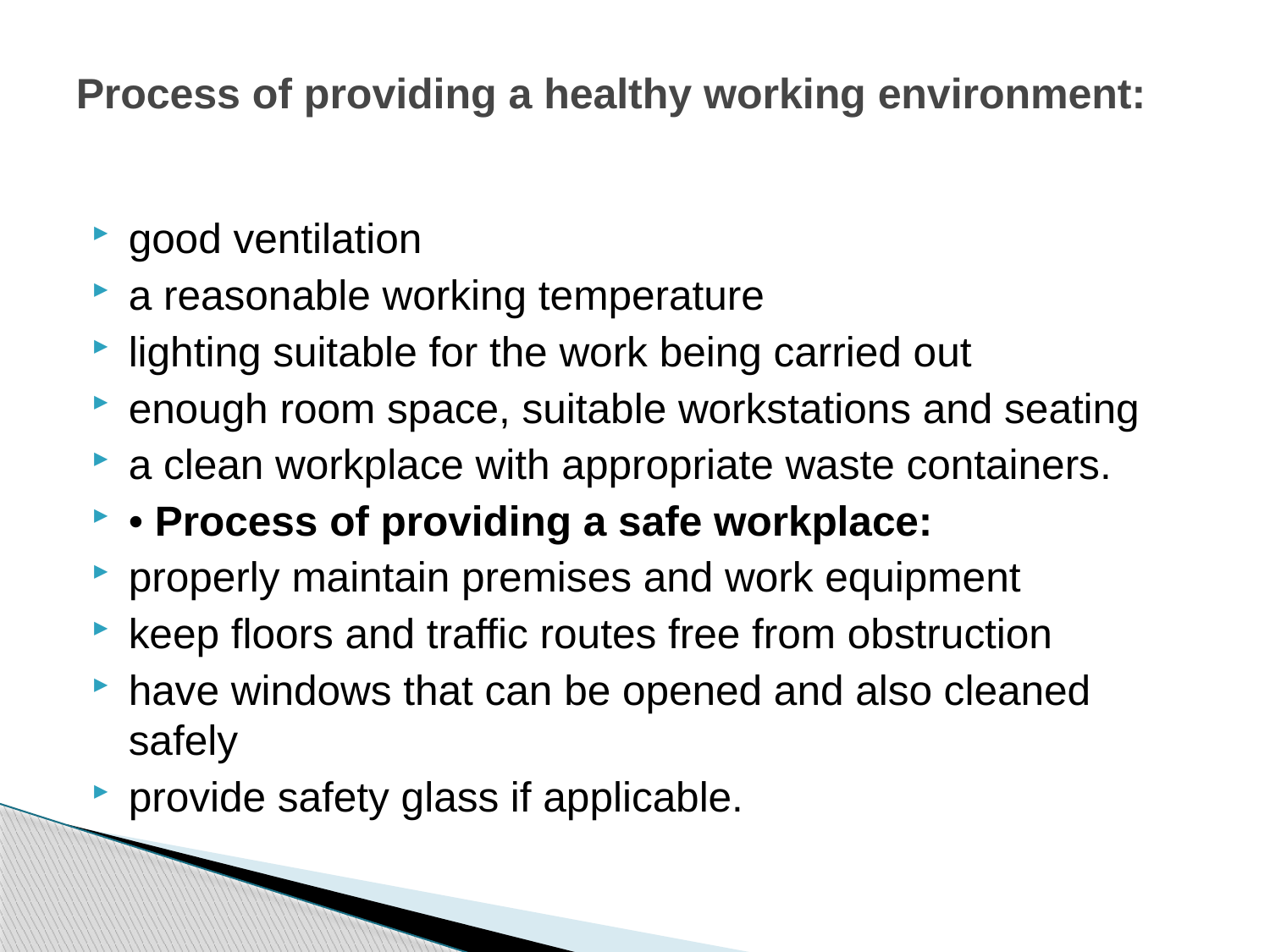

# Process of providing a healthy working environment:
good ventilation
a reasonable working temperature
lighting suitable for the work being carried out
enough room space, suitable workstations and seating
a clean workplace with appropriate waste containers.
• Process of providing a safe workplace:
properly maintain premises and work equipment
keep floors and traffic routes free from obstruction
have windows that can be opened and also cleaned safely
provide safety glass if applicable.